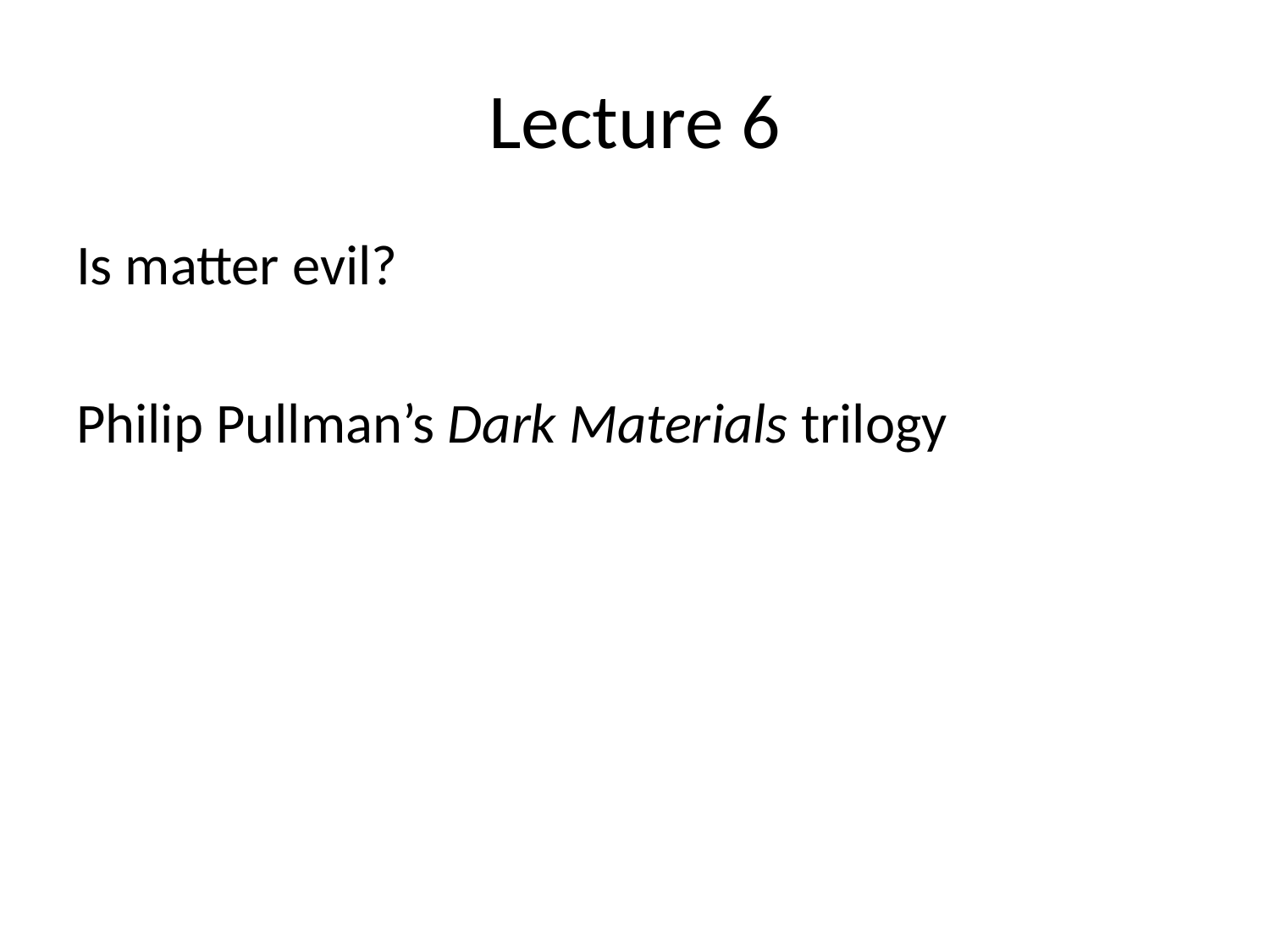

# Lecture 6
Is matter evil?

Philip Pullman’s Dark Materials trilogy